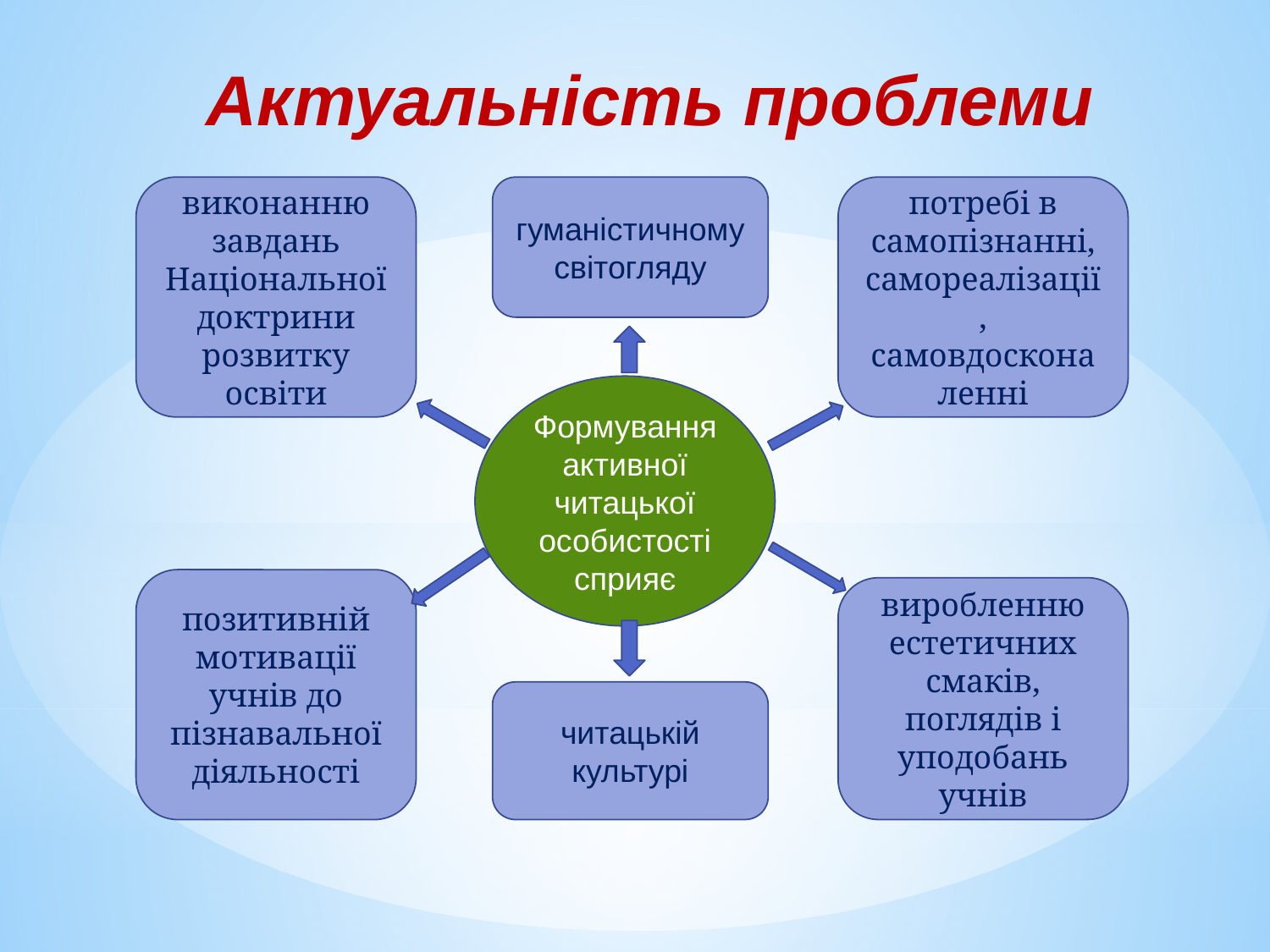

# Актуальність проблеми
виконанню завдань Національної доктрини розвитку освіти
гуманістичному світогляду
потребі в самопізнанні, самореалізації, самовдосконаленні

Формування активної читацької особистості сприяє

позитивній мотивації учнів до пізнавальної діяльності
виробленню естетичних смаків, поглядів і уподобань учнів

читацькій культурі